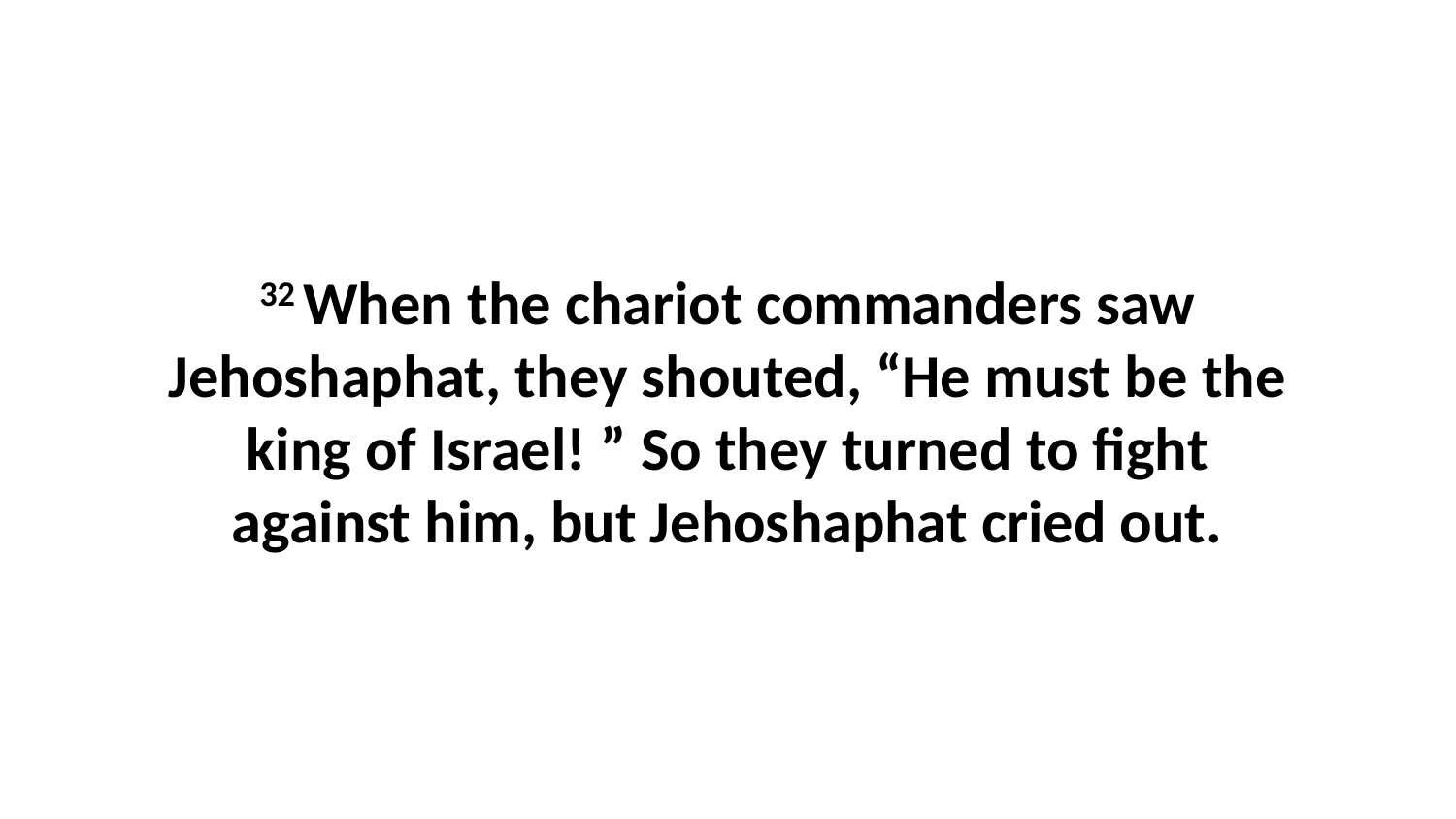

32 When the chariot commanders saw Jehoshaphat, they shouted, “He must be the king of Israel! ” So they turned to fight against him, but Jehoshaphat cried out.